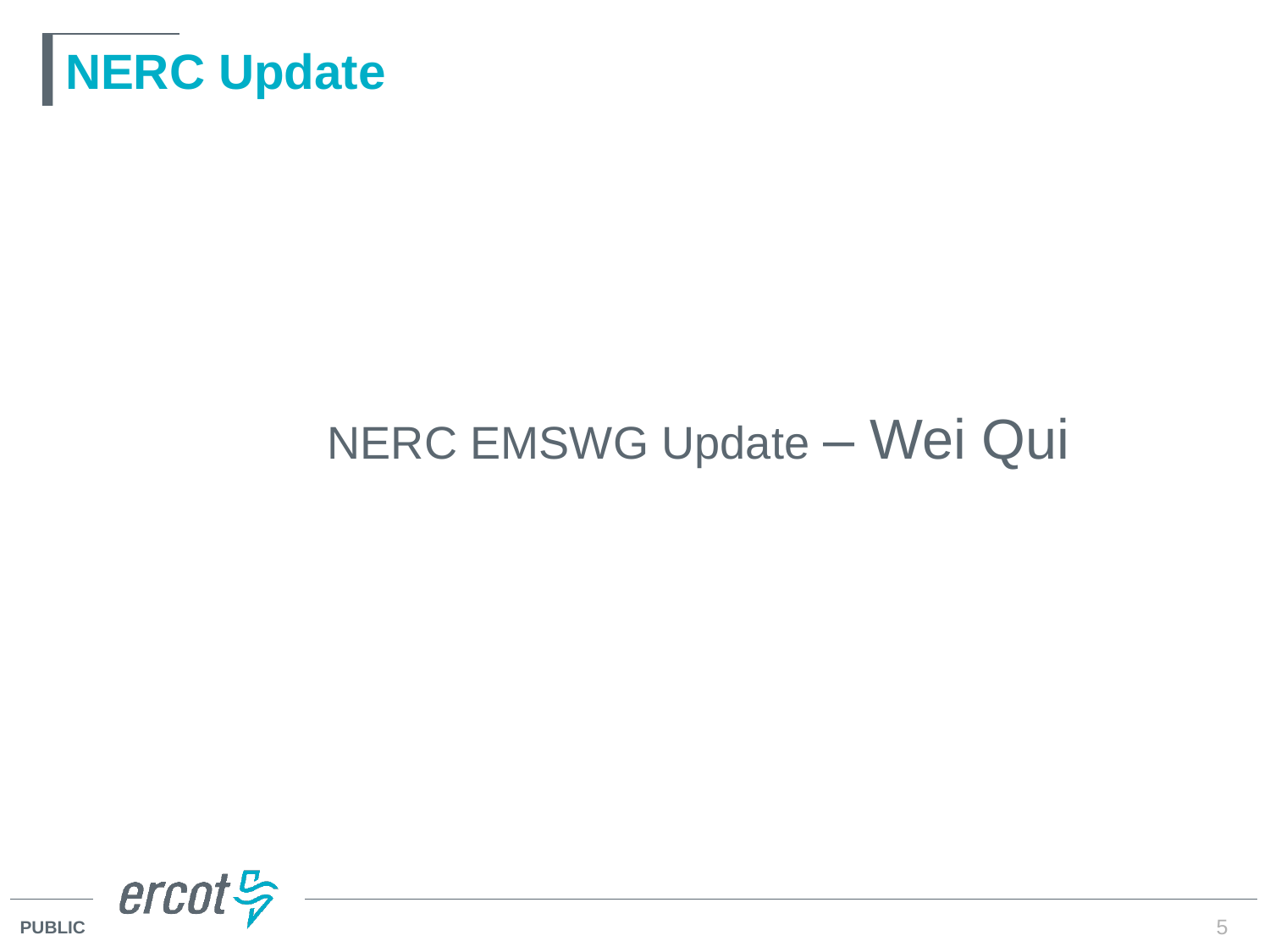

# NERC Update

	NERC EMSWG Update – Wei Qui
5